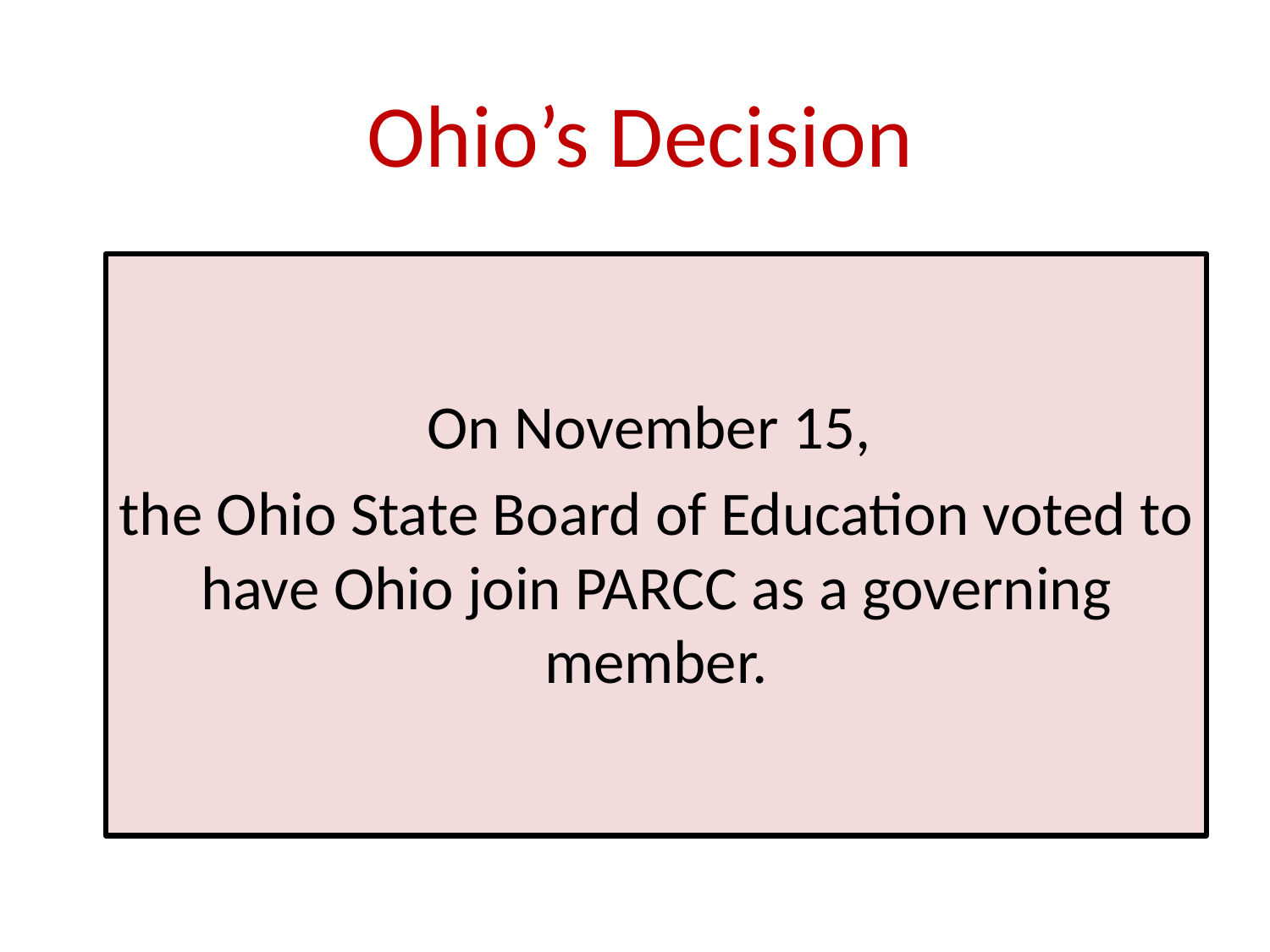

# Ohio’s Decision

On November 15,
the Ohio State Board of Education voted to have Ohio join PARCC as a governing member.